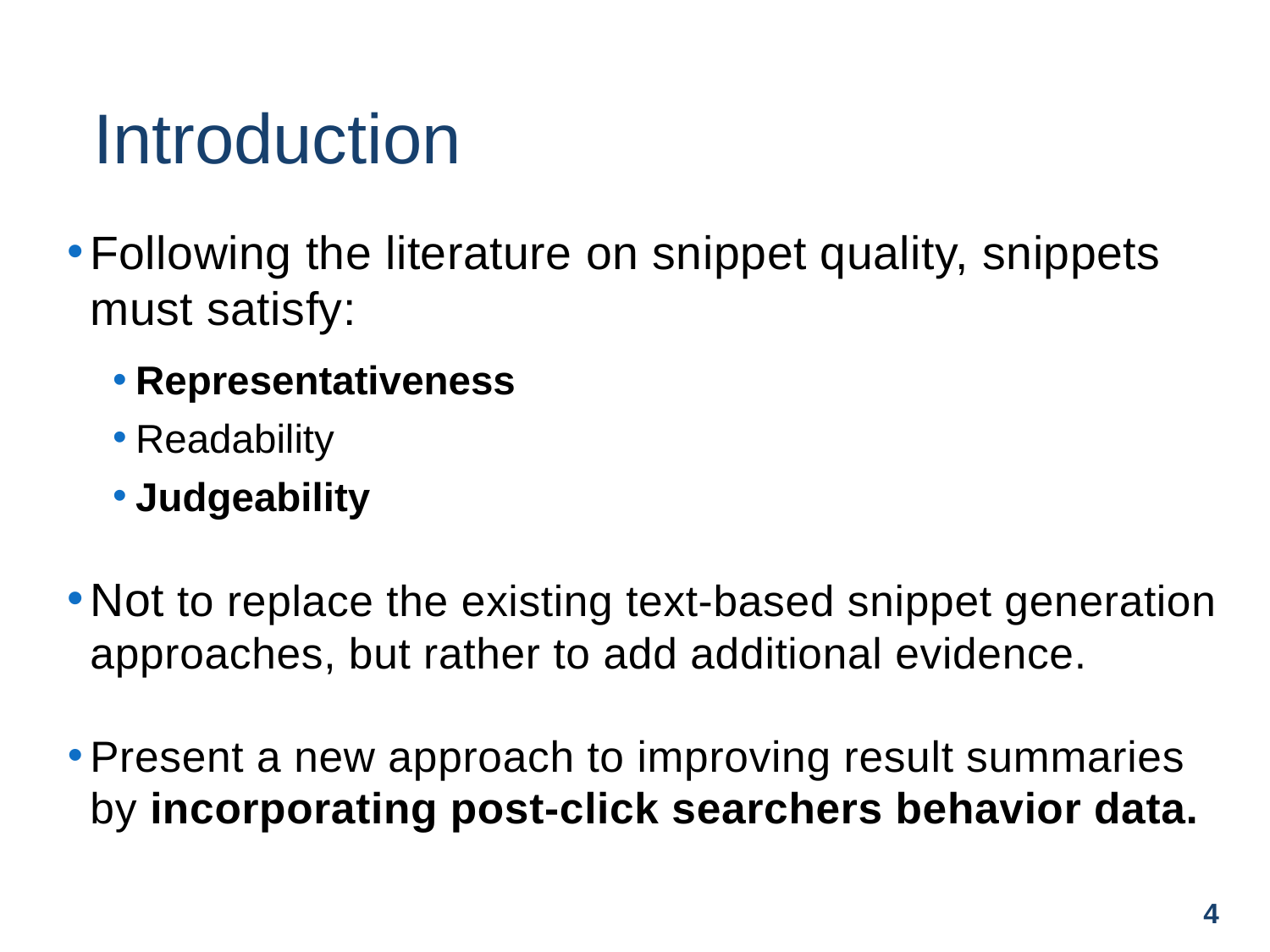

Introduction
Following the literature on snippet quality, snippets must satisfy:
Representativeness
Readability
Judgeability
Not to replace the existing text-based snippet generation approaches, but rather to add additional evidence.
Present a new approach to improving result summaries by incorporating post-click searchers behavior data.

4